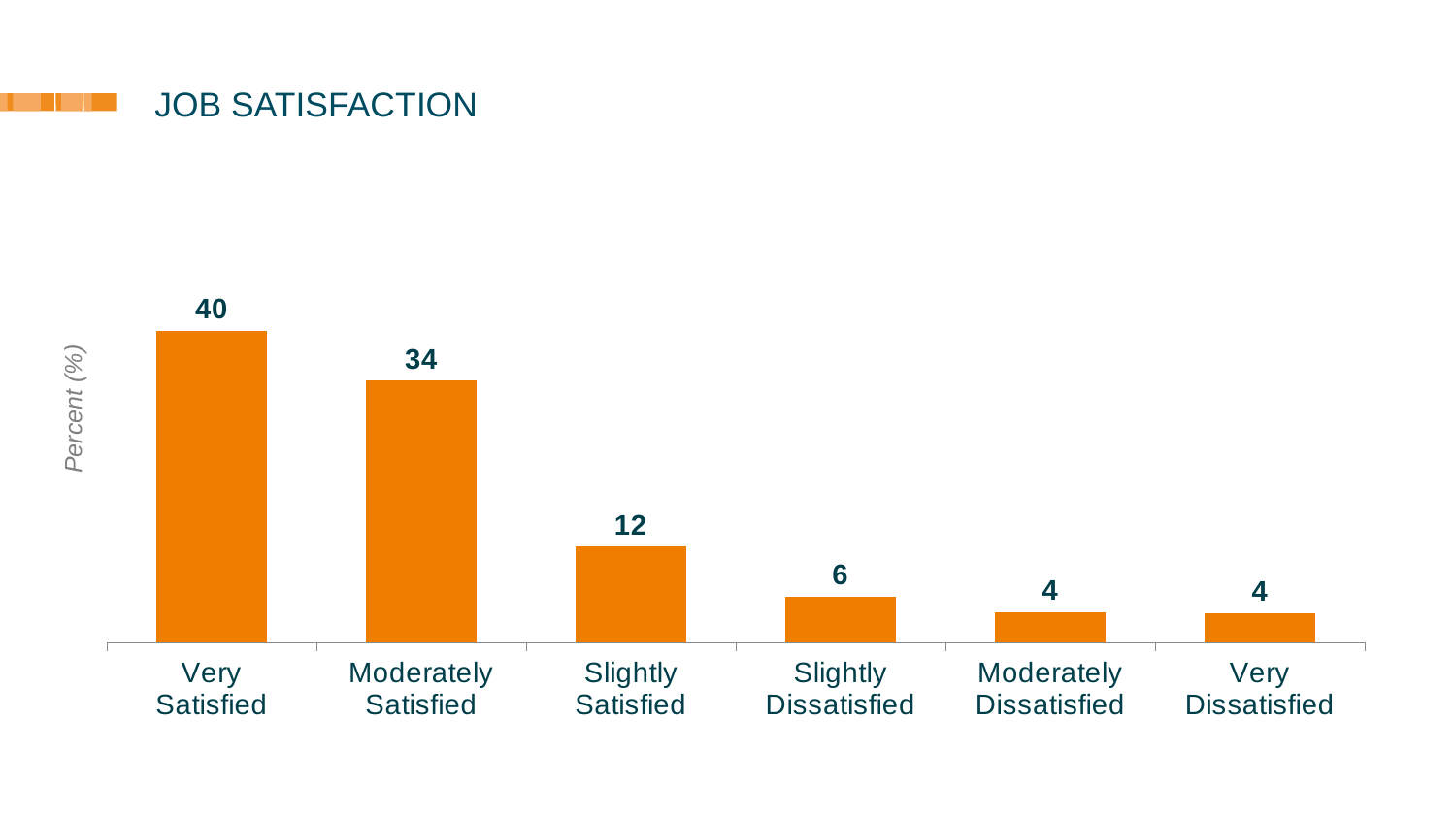

### Chart

| Category | Benchmark Database |
|---|---|
| Very
Satisfied | 40.2 |
| Moderately
Satisfied | 33.8 |
| Slightly
Satisfied | 12.4 |
| Slightly
Dissatisfied | 5.9 |
| Moderately
Dissatisfied | 3.9 |
| Very
Dissatisfied | 3.8 |
# JOB SATISFACTION
Percent (%)